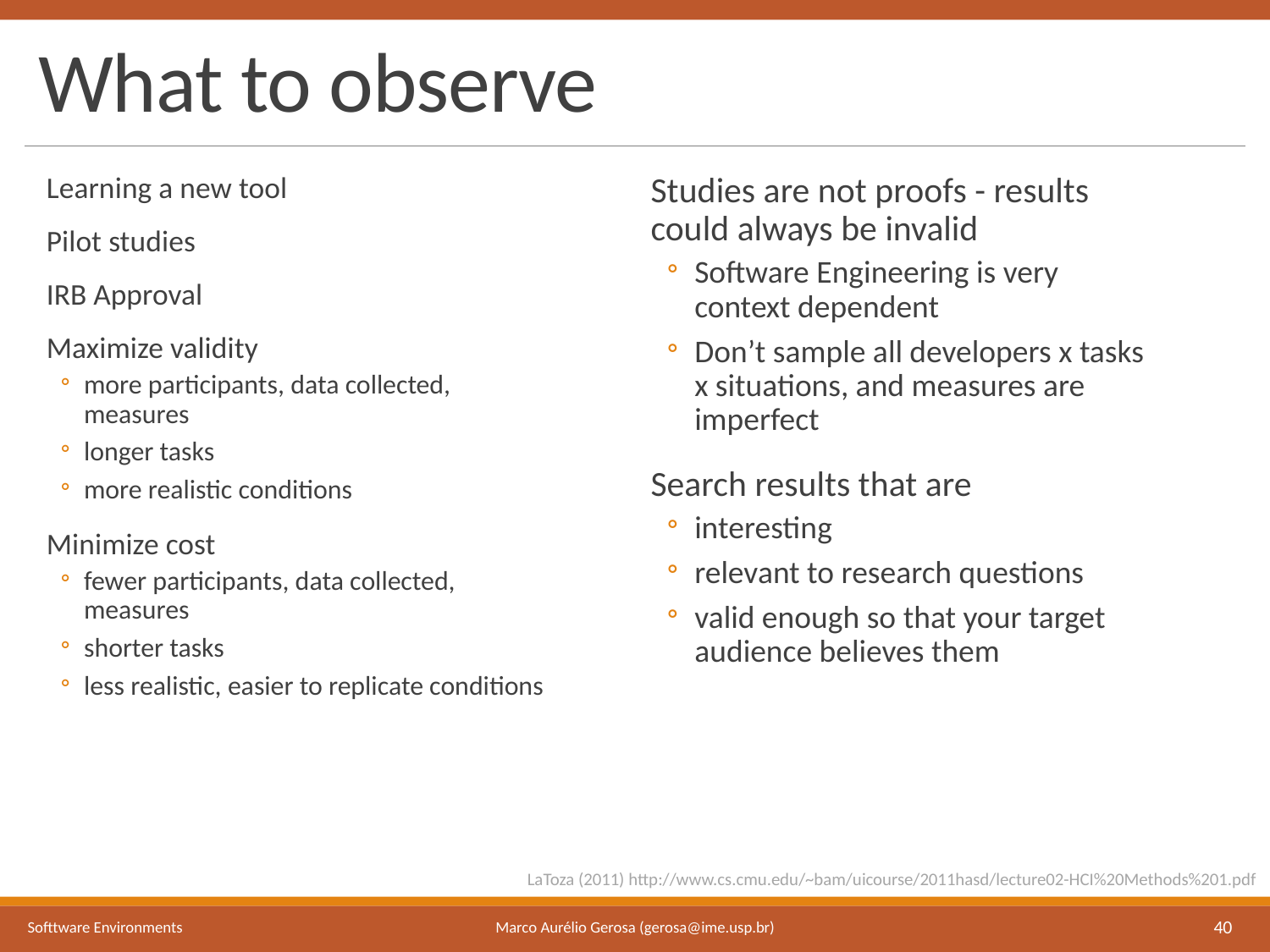

# What to observe
Learning a new tool
Pilot studies
IRB Approval
Maximize validity
more participants, data collected, measures
longer tasks
more realistic conditions
Minimize cost
fewer participants, data collected, measures
shorter tasks
less realistic, easier to replicate conditions

Studies are not proofs - results could always be invalid
Software Engineering is very context dependent
Don’t sample all developers x tasks x situations, and measures are imperfect
Search results that are
interesting
relevant to research questions
valid enough so that your target audience believes them

LaToza (2011) http://www.cs.cmu.edu/~bam/uicourse/2011hasd/lecture02-HCI%20Methods%201.pdf
Marco Aurélio Gerosa (gerosa@ime.usp.br)
Softtware Environments
40